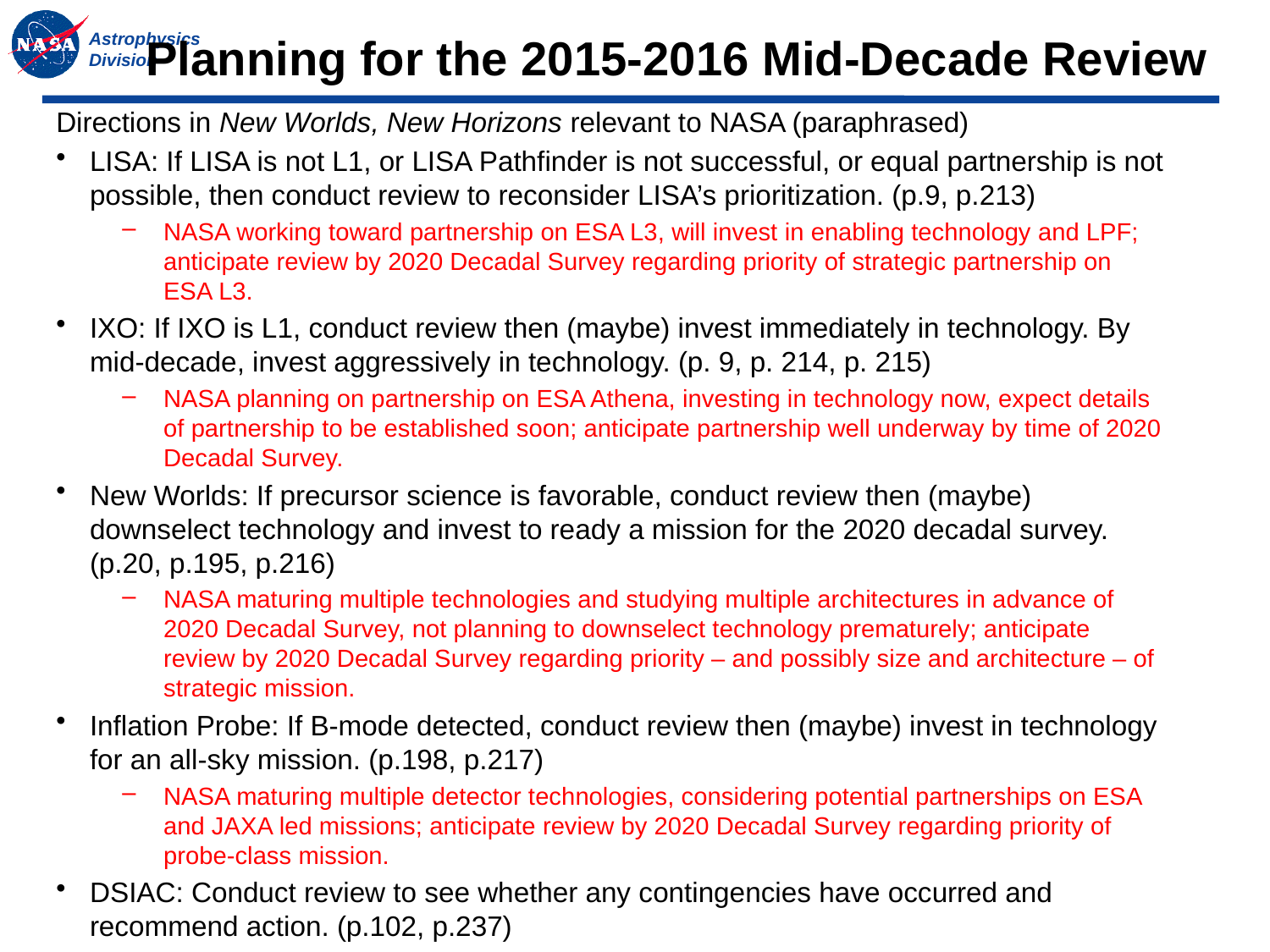

# Planning for the 2015-2016 Mid-Decade Review
Directions in New Worlds, New Horizons relevant to NASA (paraphrased)
LISA: If LISA is not L1, or LISA Pathfinder is not successful, or equal partnership is not possible, then conduct review to reconsider LISA’s prioritization. (p.9, p.213)
NASA working toward partnership on ESA L3, will invest in enabling technology and LPF; anticipate review by 2020 Decadal Survey regarding priority of strategic partnership on ESA L3.
IXO: If IXO is L1, conduct review then (maybe) invest immediately in technology. By mid-decade, invest aggressively in technology. (p. 9, p. 214, p. 215)
NASA planning on partnership on ESA Athena, investing in technology now, expect details of partnership to be established soon; anticipate partnership well underway by time of 2020 Decadal Survey.
New Worlds: If precursor science is favorable, conduct review then (maybe)  downselect technology and invest to ready a mission for the 2020 decadal survey. (p.20, p.195, p.216)
NASA maturing multiple technologies and studying multiple architectures in advance of 2020 Decadal Survey, not planning to downselect technology prematurely; anticipate review by 2020 Decadal Survey regarding priority – and possibly size and architecture – of strategic mission.
Inflation Probe: If B-mode detected, conduct review then (maybe) invest in technology for an all-sky mission. (p.198, p.217)
NASA maturing multiple detector technologies, considering potential partnerships on ESA and JAXA led missions; anticipate review by 2020 Decadal Survey regarding priority of probe-class mission.
DSIAC: Conduct review to see whether any contingencies have occurred and recommend action. (p.102, p.237)